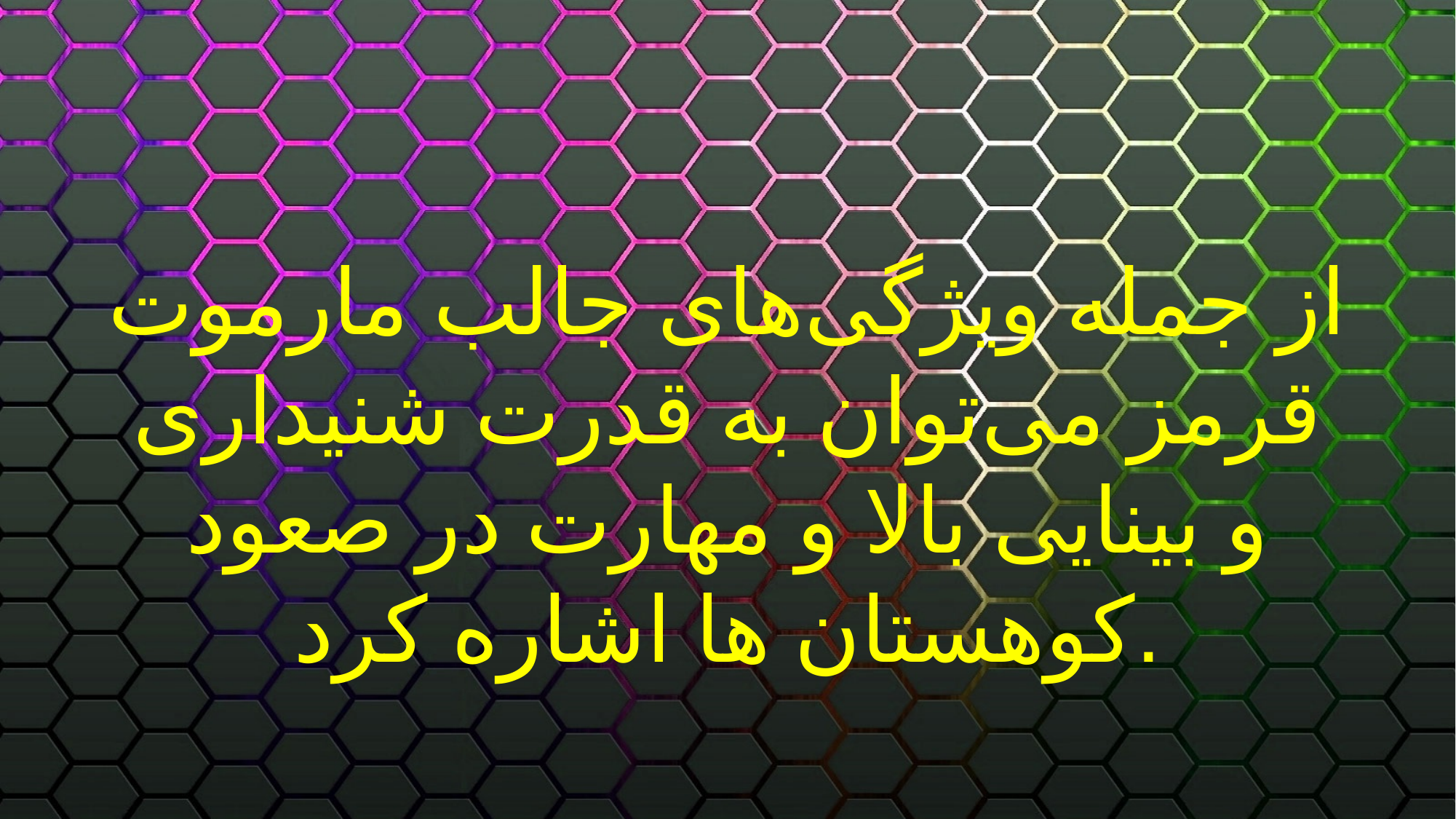

از جمله ویژگی‌های جالب مارموت قرمز می‌توان به قدرت شنیداری و بینایی بالا و مهارت در صعود کوهستان ها اشاره کرد.